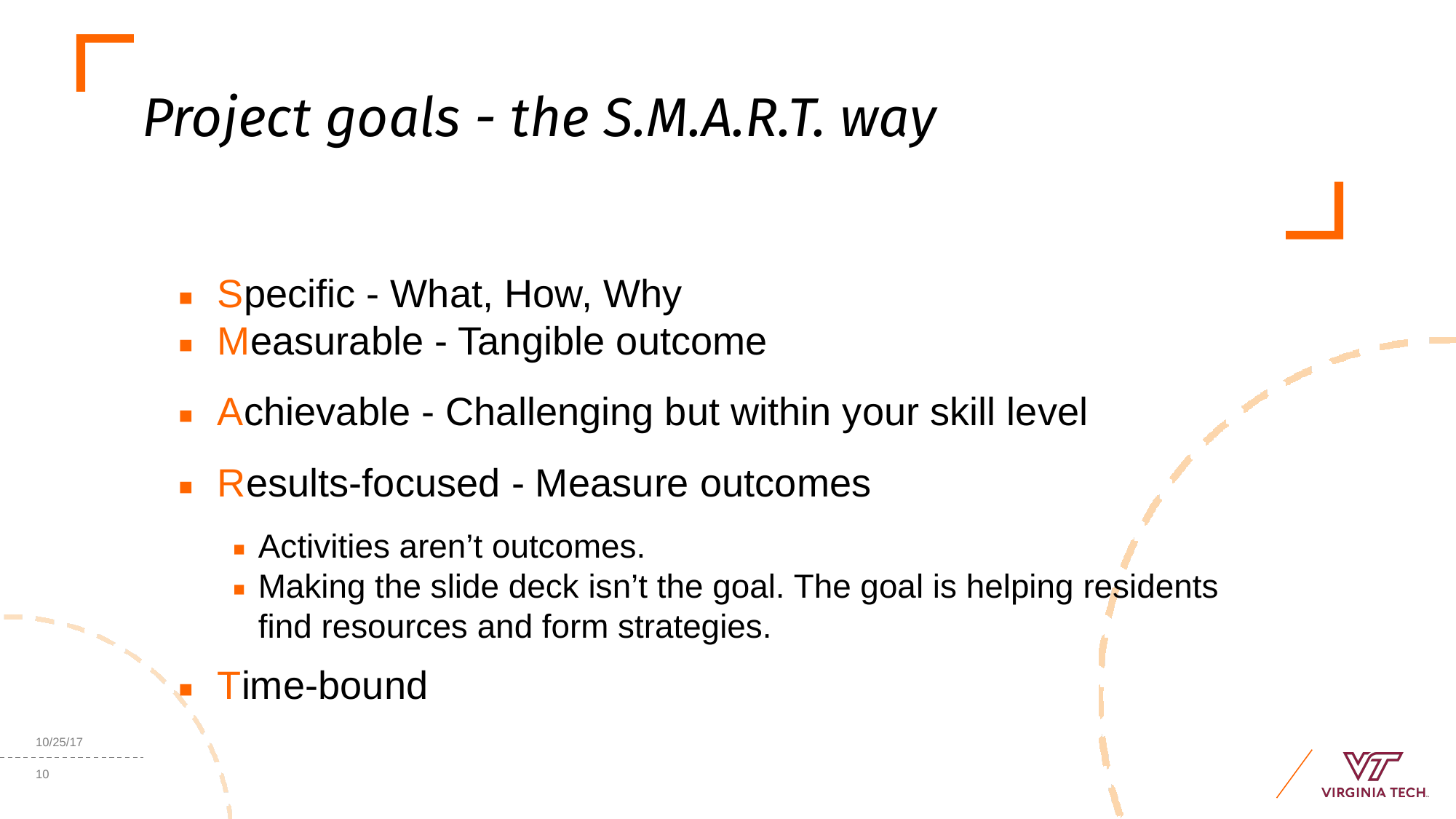

Project goals - the S.M.A.R.T. way
Specific - What, How, Why
Measurable - Tangible outcome
Achievable - Challenging but within your skill level
Results-focused - Measure outcomes
Activities aren’t outcomes.
Making the slide deck isn’t the goal. The goal is helping residents find resources and form strategies.
Time-bound
10/25/17
10